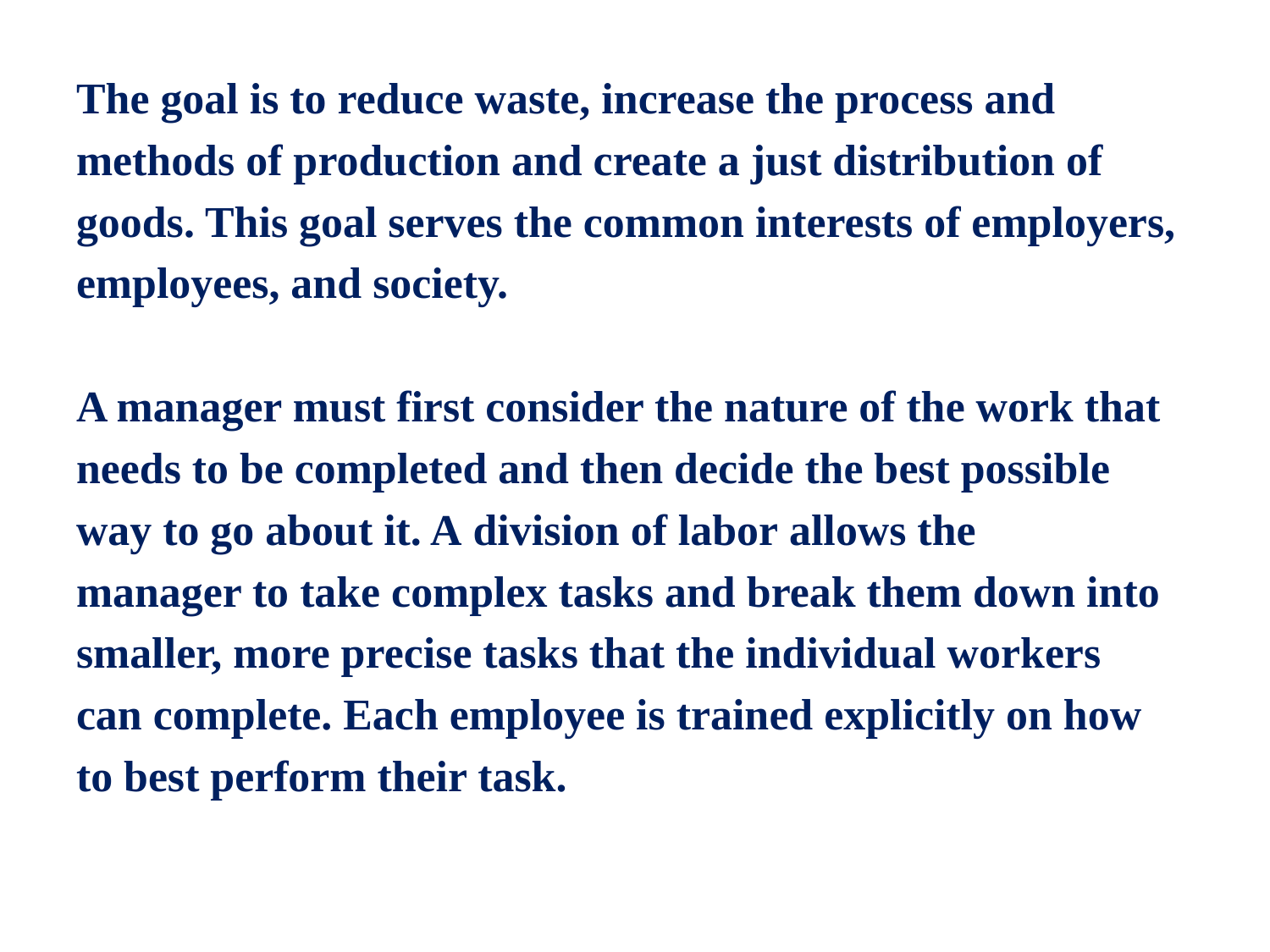

The goal is to reduce waste, increase the process and
methods of production and create a just distribution of
goods. This goal serves the common interests of employers,
employees, and society.

A manager must first consider the nature of the work that
needs to be completed and then decide the best possible
way to go about it. A division of labor allows the
manager to take complex tasks and break them down into
smaller, more precise tasks that the individual workers
can complete. Each employee is trained explicitly on how
to best perform their task.